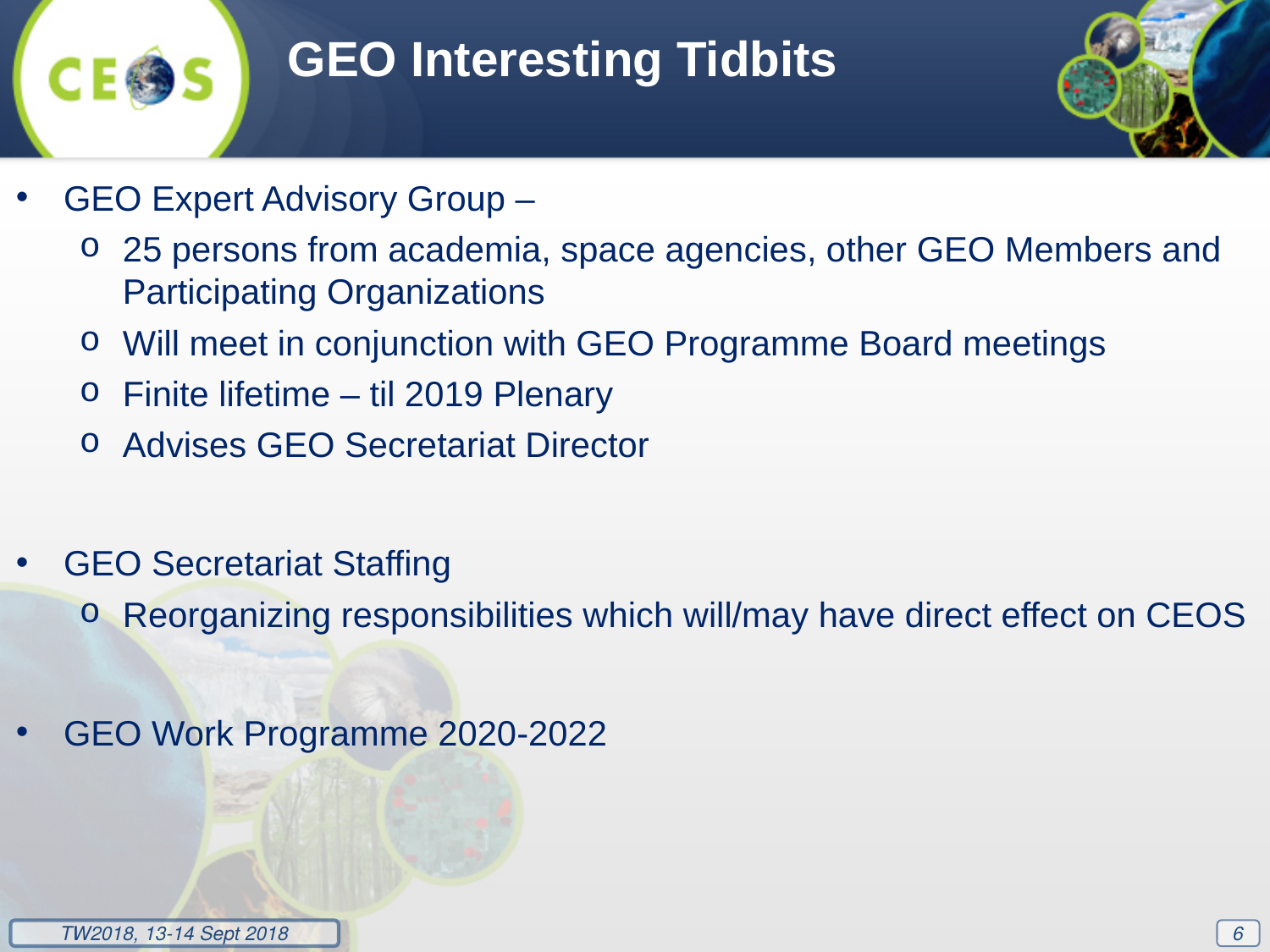

GEO Interesting Tidbits
GEO Expert Advisory Group –
25 persons from academia, space agencies, other GEO Members and Participating Organizations
Will meet in conjunction with GEO Programme Board meetings
Finite lifetime – til 2019 Plenary
Advises GEO Secretariat Director

GEO Secretariat Staffing
Reorganizing responsibilities which will/may have direct effect on CEOS

GEO Work Programme 2020-2022

6